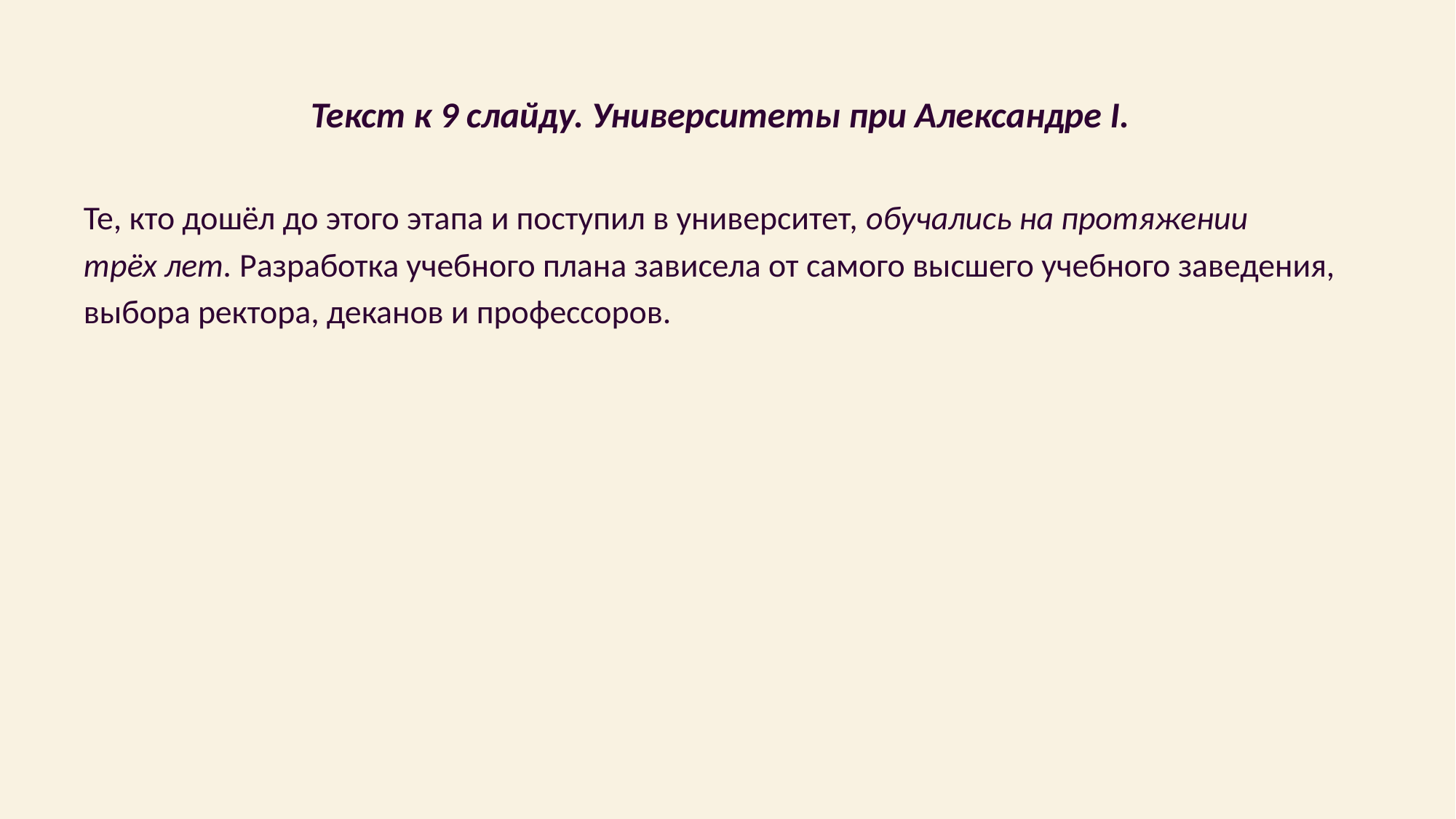

# Текст к 9 слайду. Университеты при Александре I.
Те, кто дошёл до этого этапа и поступил в университет, обучались на протяжении
трёх лет. Разработка учебного плана зависела от самого высшего учебного заведения,
выбора ректора, деканов и профессоров.